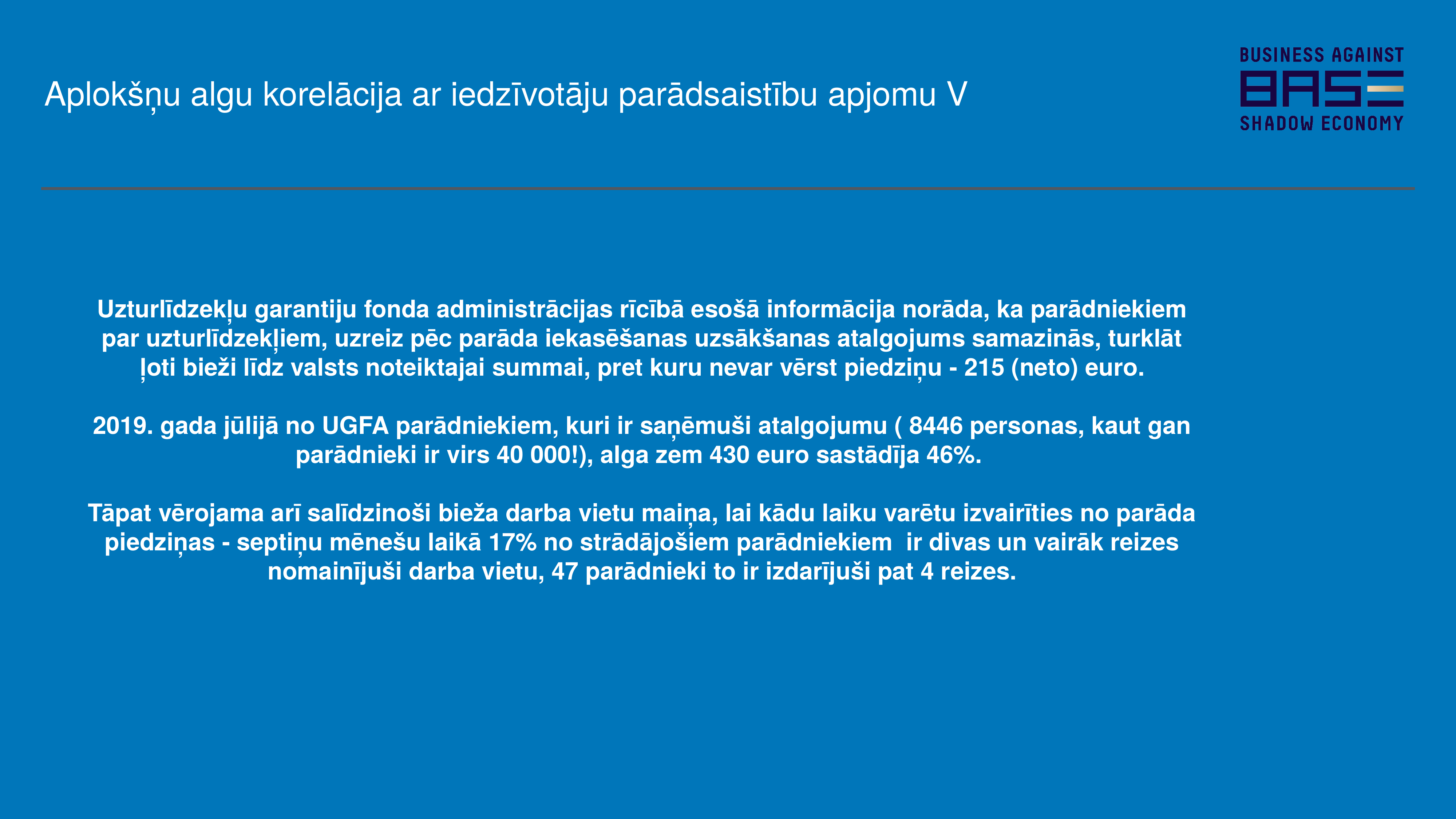

Aplokšņu algu korelācija ar iedzīvotāju parādsaistību apjomu V

Uzturlīdzekļu garantiju fonda administrācijas rīcībā esošā informācija norāda, ka parādniekiem par uzturlīdzekļiem, uzreiz pēc parāda iekasēšanas uzsākšanas atalgojums samazinās, turklāt ļoti bieži līdz valsts noteiktajai summai, pret kuru nevar vērst piedziņu - 215 (neto) euro.

2019. gada jūlijā no UGFA parādniekiem, kuri ir saņēmuši atalgojumu ( 8446 personas, kaut gan parādnieki ir virs 40 000!), alga zem 430 euro sastādīja 46%.

Tāpat vērojama arī salīdzinoši bieža darba vietu maiņa, lai kādu laiku varētu izvairīties no parāda piedziņas - septiņu mēnešu laikā 17% no strādājošiem parādniekiem  ir divas un vairāk reizes nomainījuši darba vietu, 47 parādnieki to ir izdarījuši pat 4 reizes.